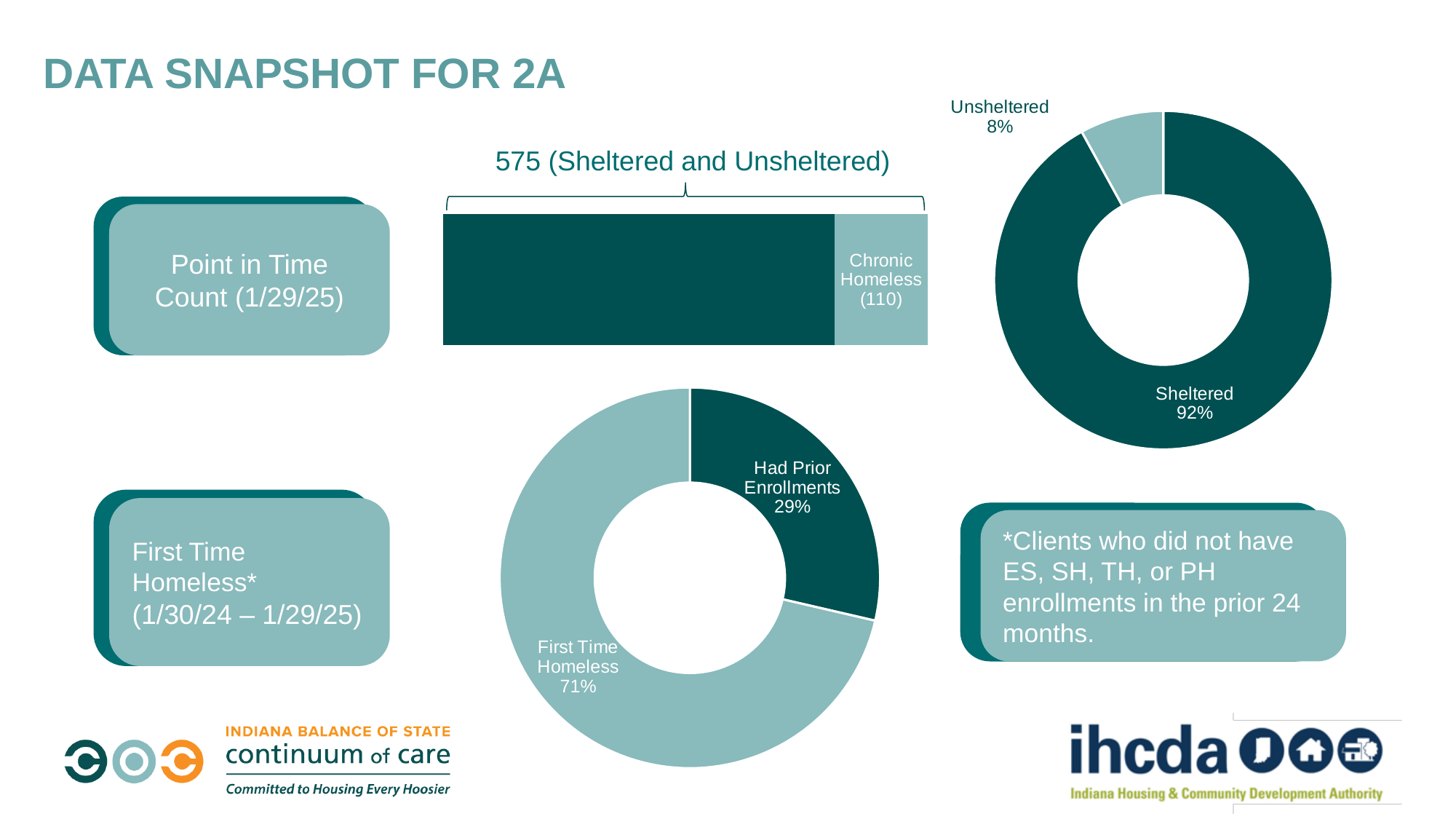

# Data Snapshot for 2a

### Chart

| Category | Sales |
|---|---|
| Sheltered | 529.0 |
| Unsheltered | 46.0 |

### Chart

| Category | Series 1 | Series 2 |
|---|---|---|
| Category 1 | 465.0 | 110.0 |
575 (Sheltered and Unsheltered)

Point in Time Count (1/29/25)

### Chart

| Category | Sales |
|---|---|
| 1st Qtr | 342.0 |
| 2nd Qtr | 853.0 |
First Time Homeless*
(1/30/24 – 1/29/25)

*Clients who did not have ES, SH, TH, or PH enrollments in the prior 24 months.